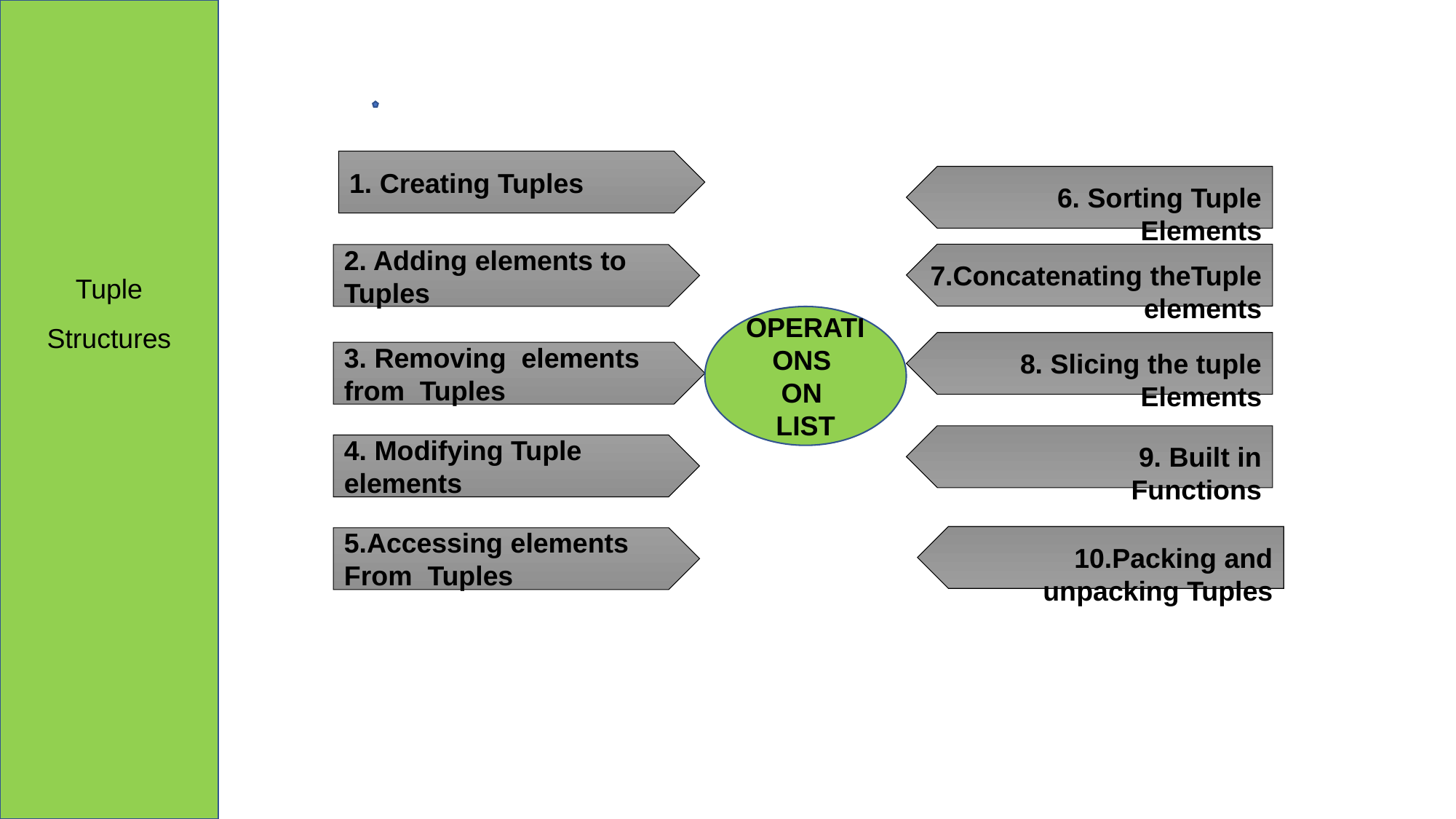

1. Creating Tuples

6. Sorting Tuple Elements

7.Concatenating theTuple elements
2. Adding elements to Tuples
OPERATIONS
ON
LIST

8. Slicing the tuple Elements
3. Removing  elements from  Tuples

9. Built in Functions
4. Modifying Tuple elements

10.Packing and unpacking Tuples
5.Accessing elements  From  Tuples
Tuple
Structures